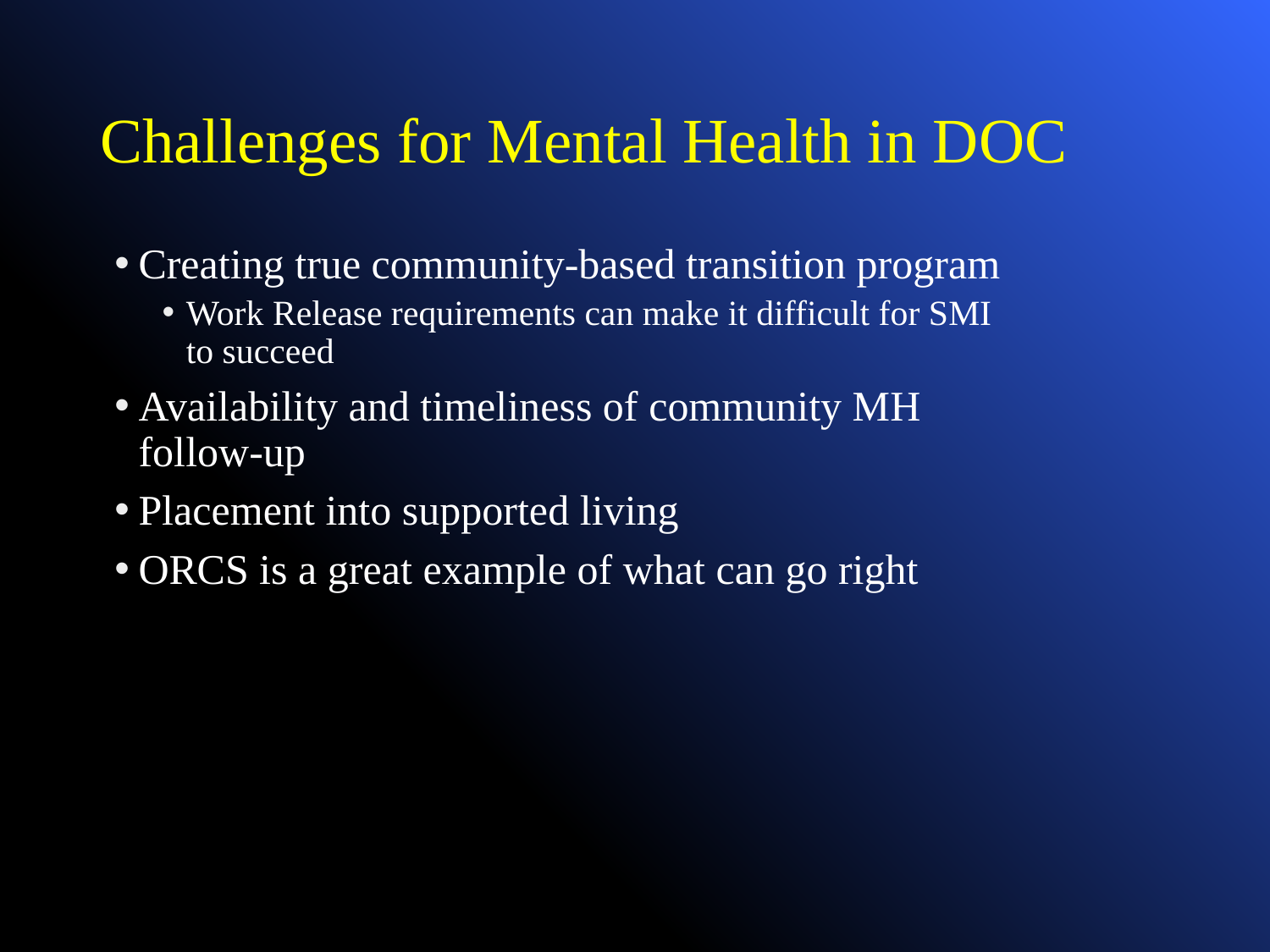

# Challenges for Mental Health in DOC
Creating true community-based transition program
Work Release requirements can make it difficult for SMI to succeed
Availability and timeliness of community MH follow-up
Placement into supported living
ORCS is a great example of what can go right